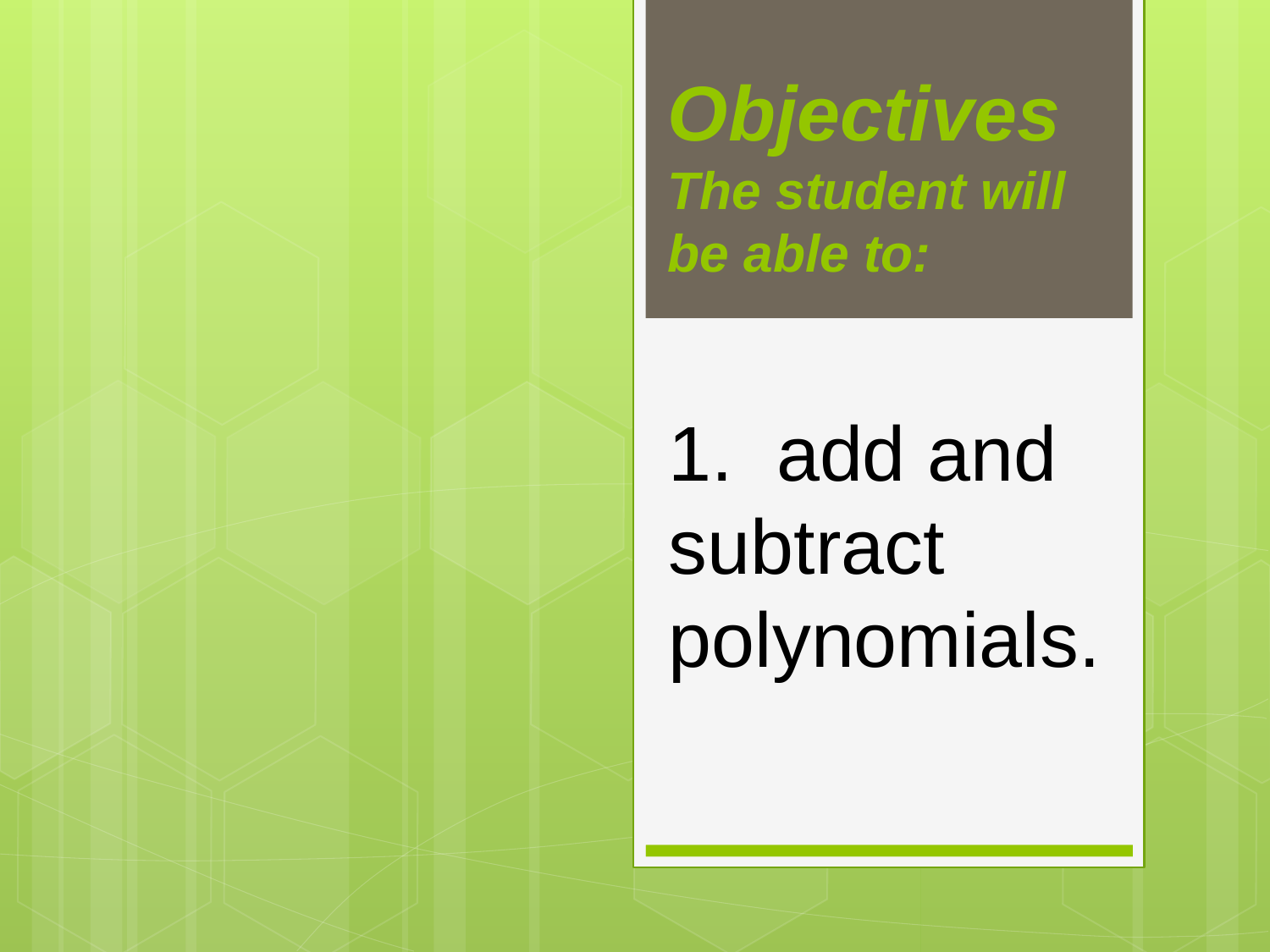

# Objectives The student will be able to:
1.  add and subtract polynomials.